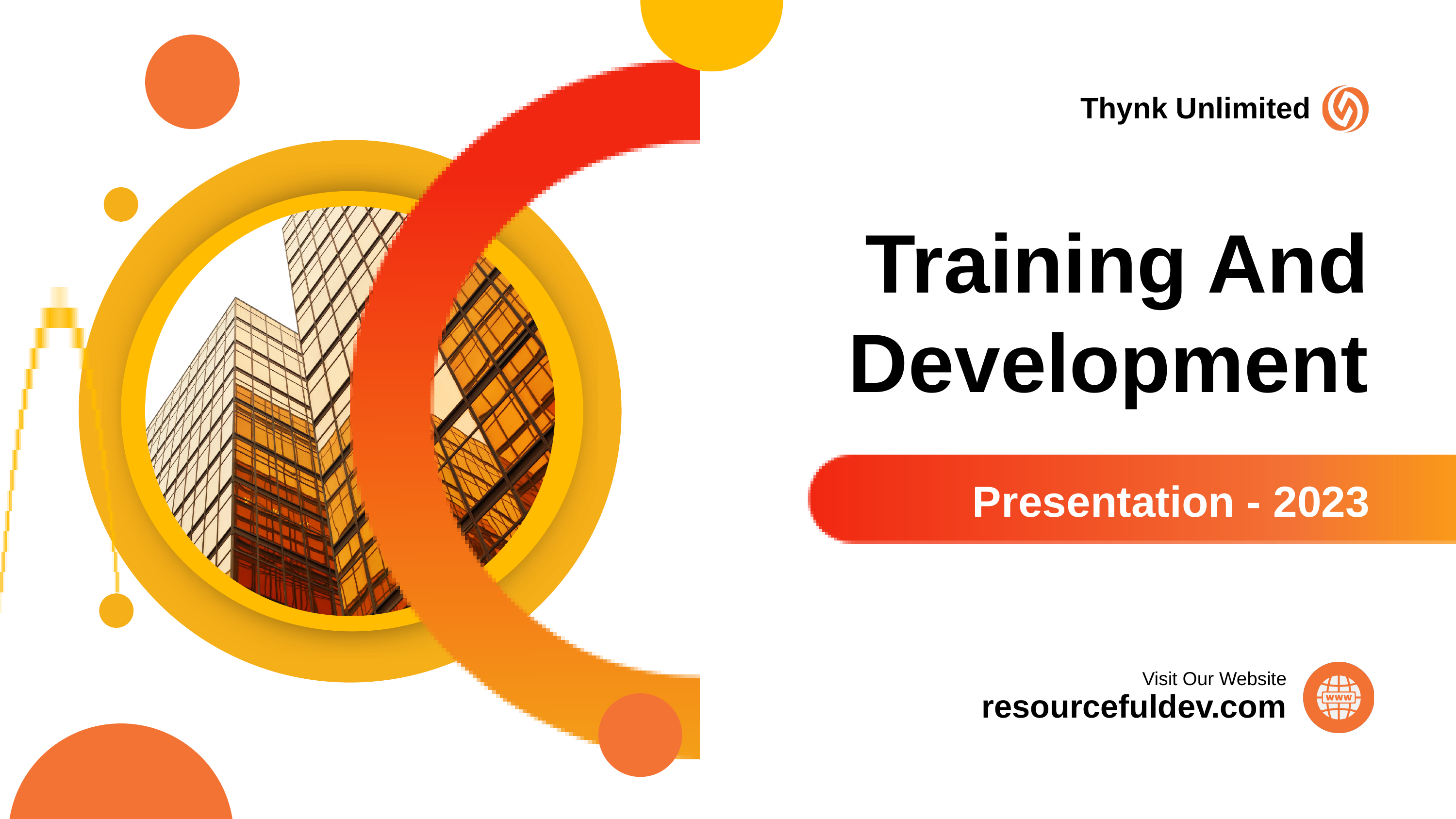

Thynk Unlimited

Training And Development

Presentation - 2023

Visit Our Website
resourcefuldev.com